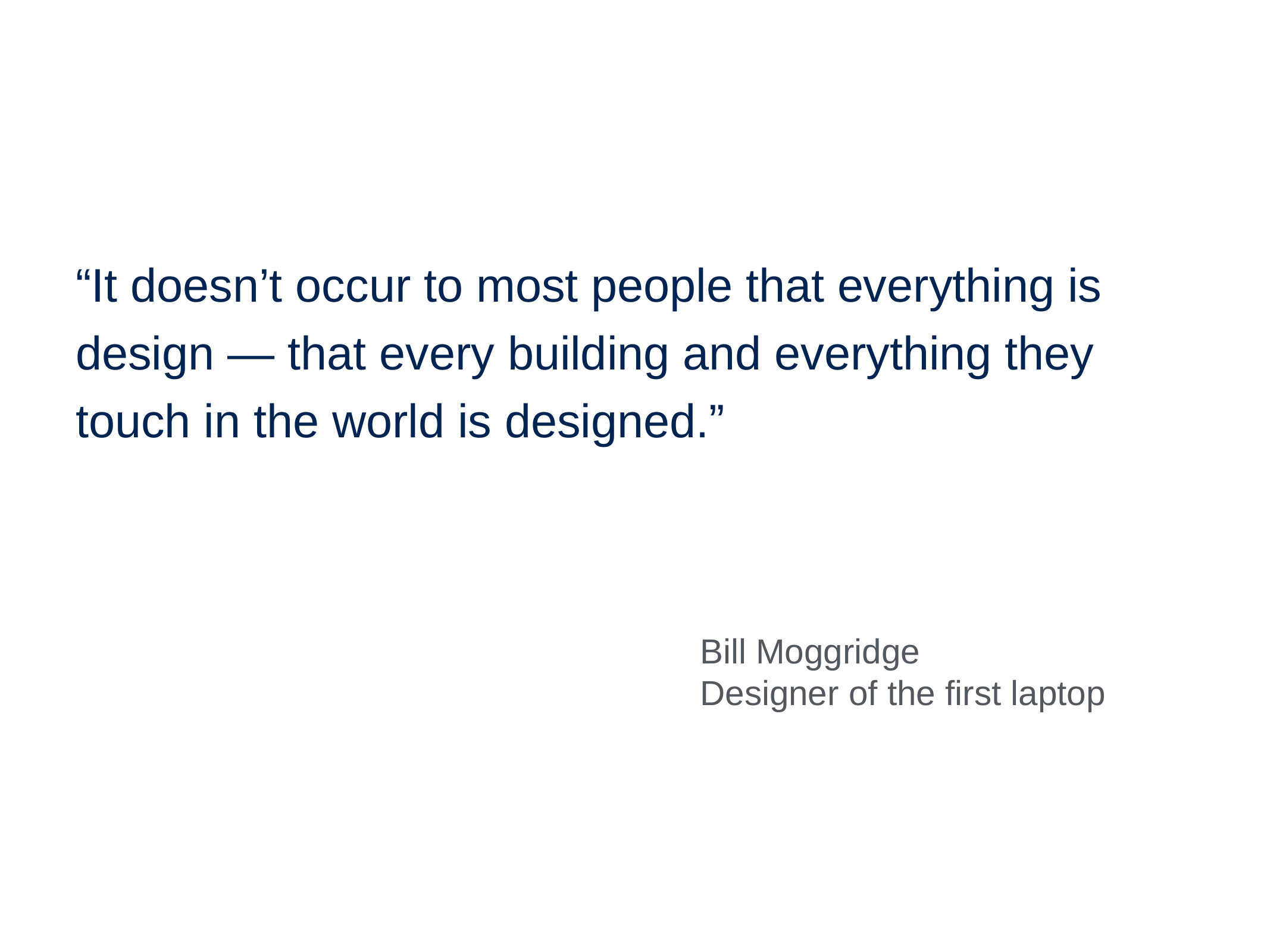

“It doesn’t occur to most people that everything is design — that every building and everything they touch in the world is designed.”
Bill Moggridge
Designer of the first laptop